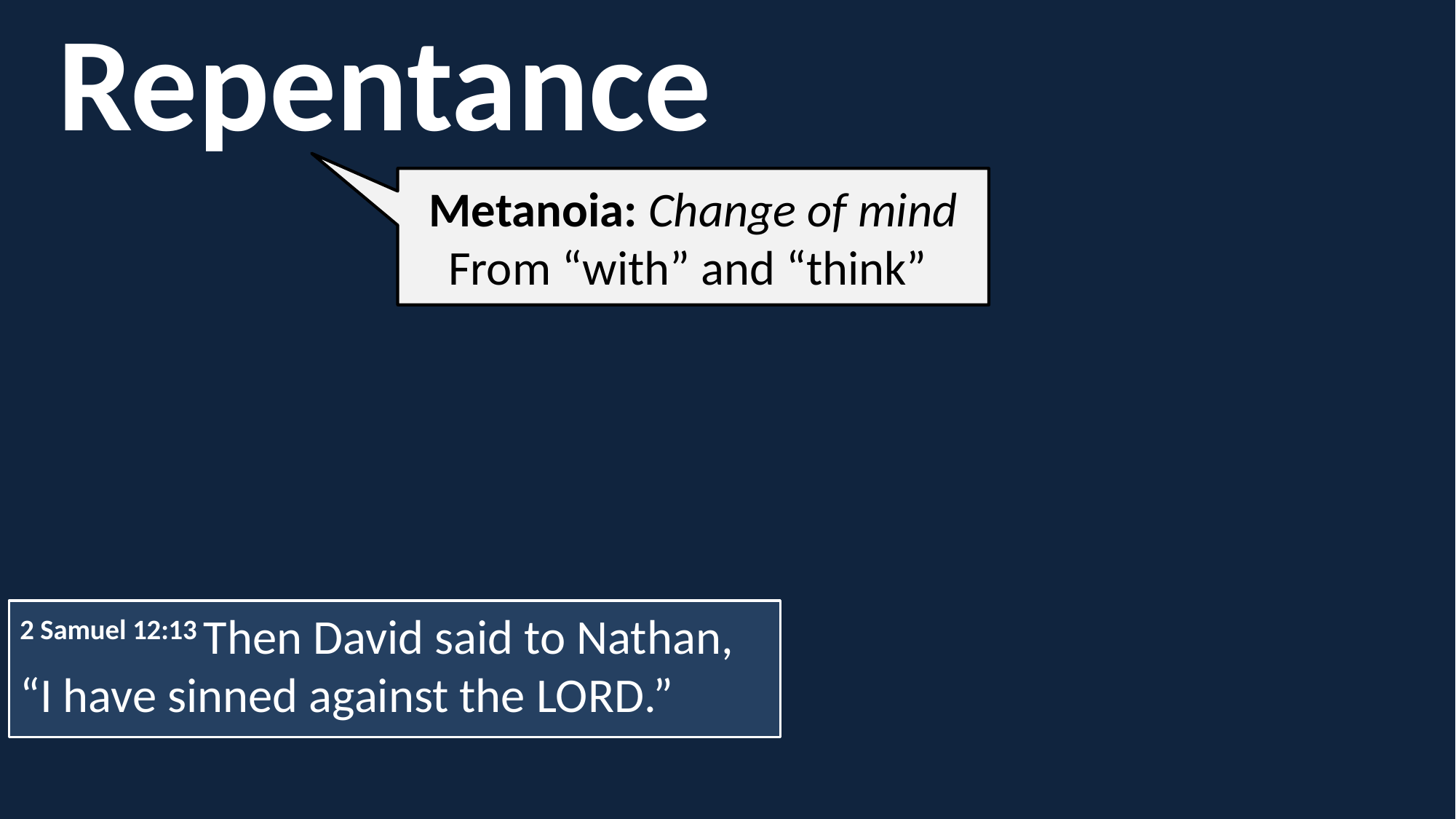

Repentance
Metanoia: Change of mind
From “with” and “think”
2 Samuel 12:13 Then David said to Nathan, “I have sinned against the Lord.”